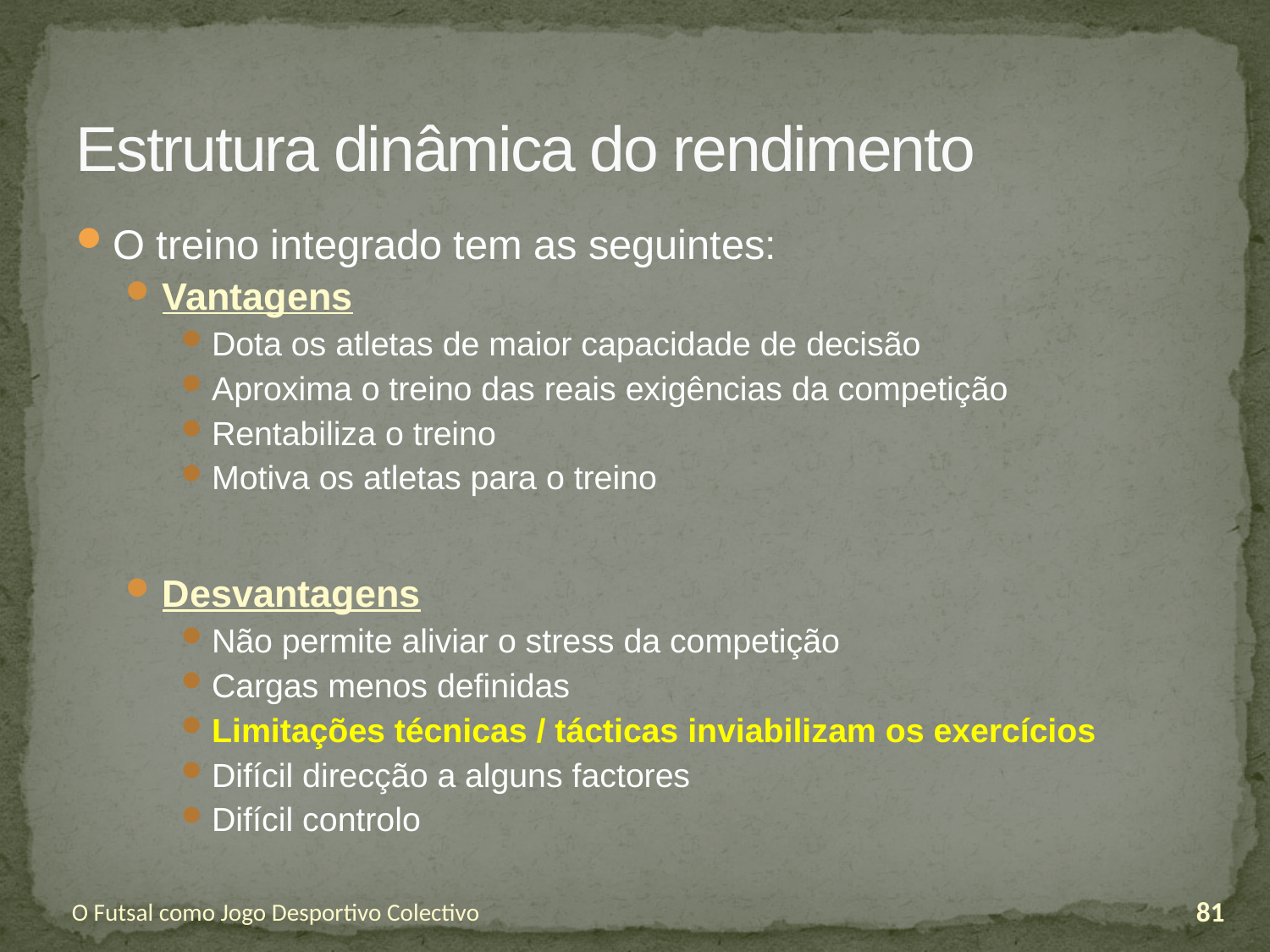

# Estrutura dinâmica do rendimento
O treino integrado tem as seguintes:
Vantagens
Dota os atletas de maior capacidade de decisão
Aproxima o treino das reais exigências da competição
Rentabiliza o treino
Motiva os atletas para o treino

Desvantagens
Não permite aliviar o stress da competição
Cargas menos definidas
Limitações técnicas / tácticas inviabilizam os exercícios
Difícil direcção a alguns factores
Difícil controlo

O Futsal como Jogo Desportivo Colectivo
81